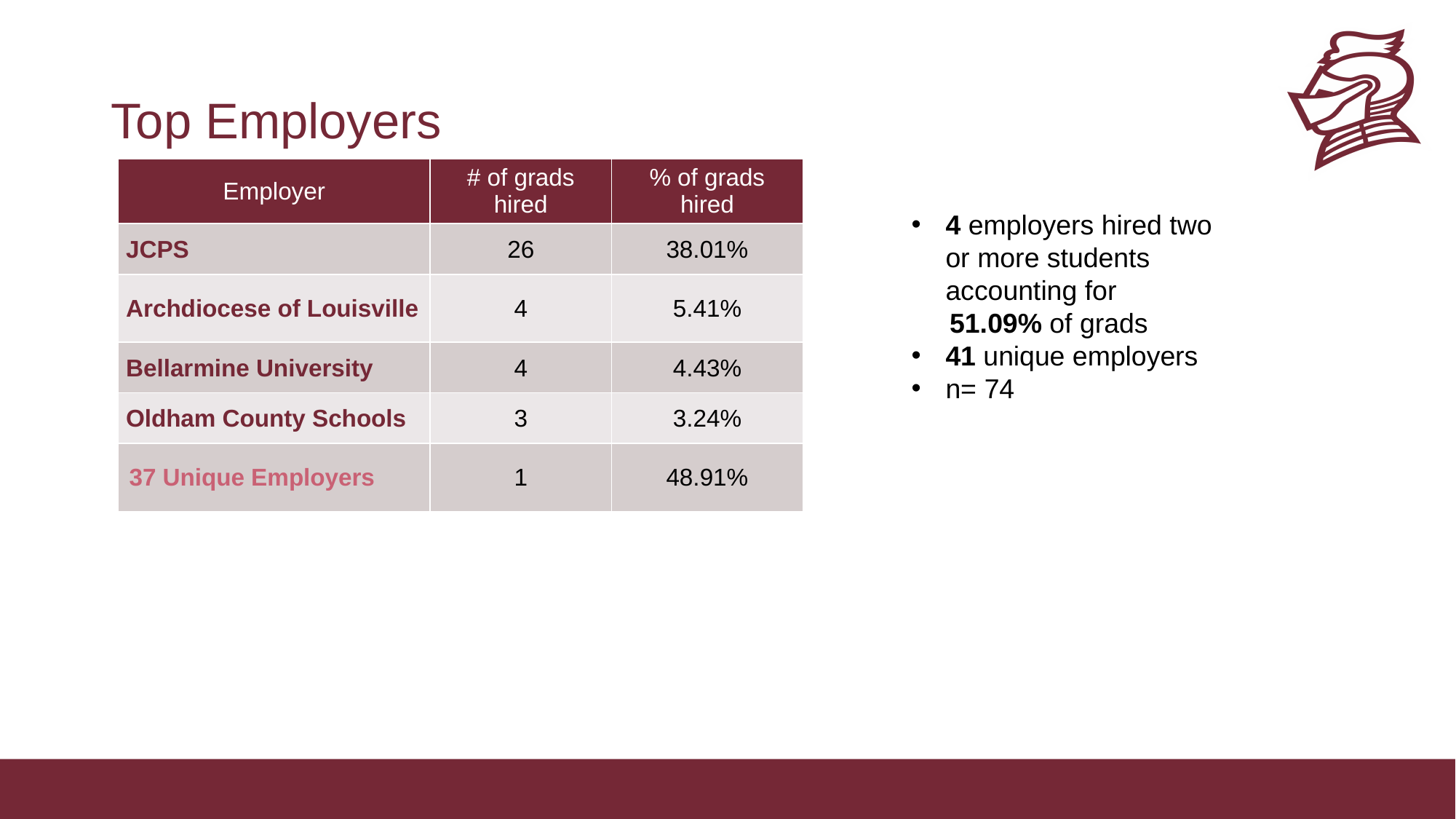

# Top Employers
| Employer | # of grads hired | % of grads hired |
| --- | --- | --- |
| JCPS | 26 | 38.01% |
| Archdiocese of Louisville | 4 | 5.41% |
| Bellarmine University | 4 | 4.43% |
| Oldham County Schools | 3 | 3.24% |
| 37 Unique Employers | 1 | 48.91% |
4 employers hired two or more students accounting for
     51.09% of grads
41 unique employers
n= 74